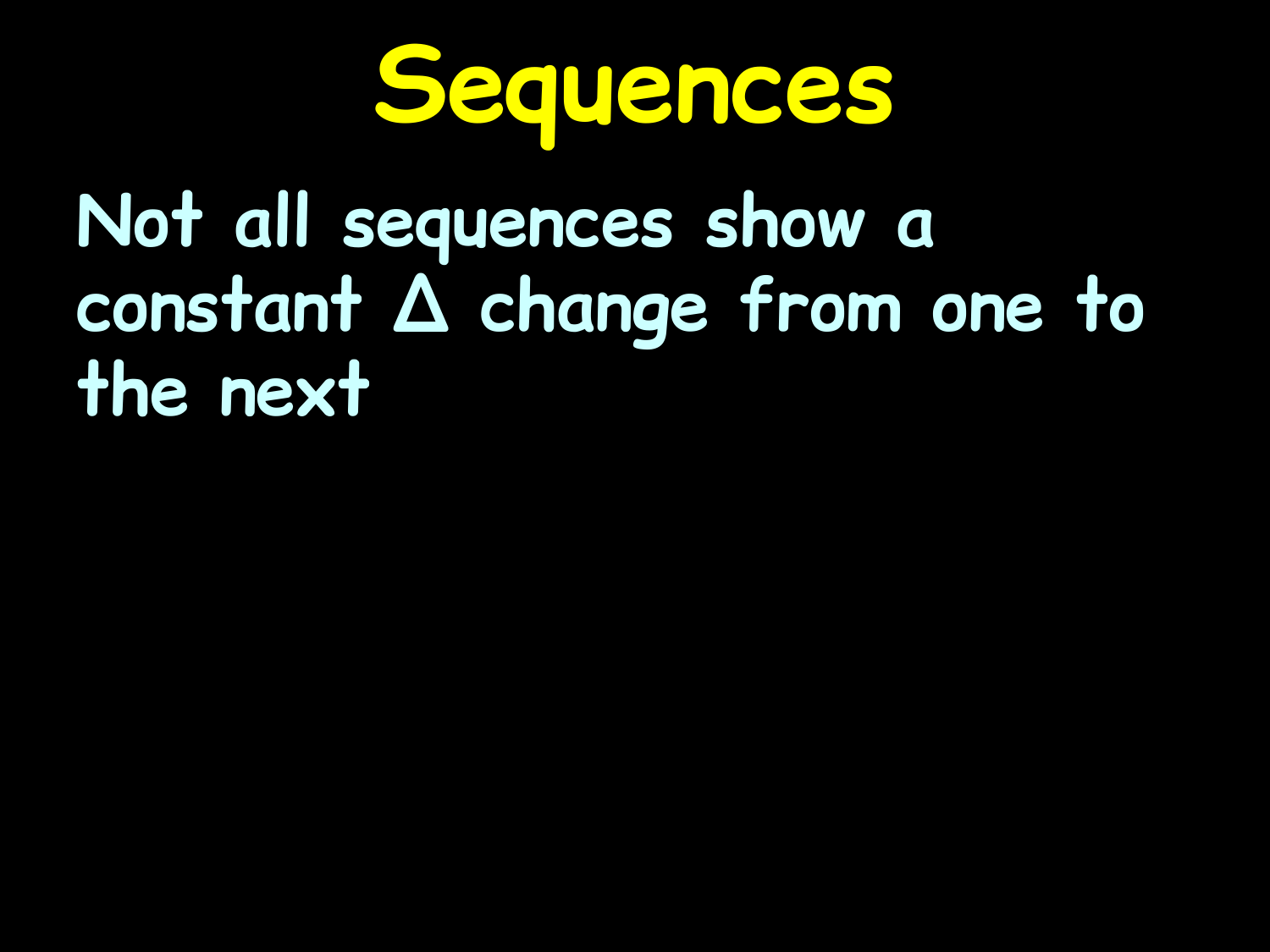

# Sequences
Not all sequences show a constant Δ change from one to the next